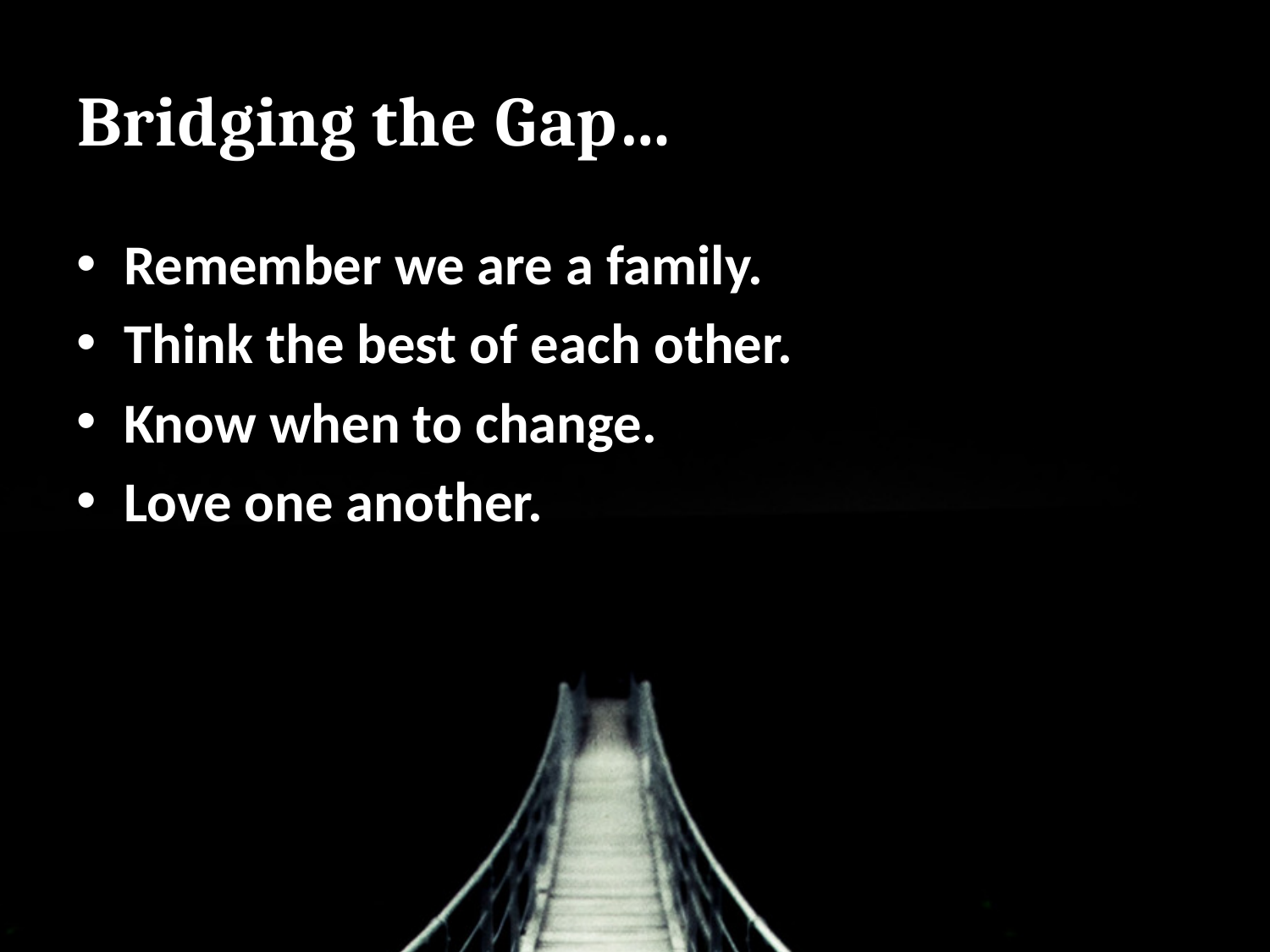

# Bridging the Gap…
Remember we are a family.
Think the best of each other.
Know when to change.
Love one another.